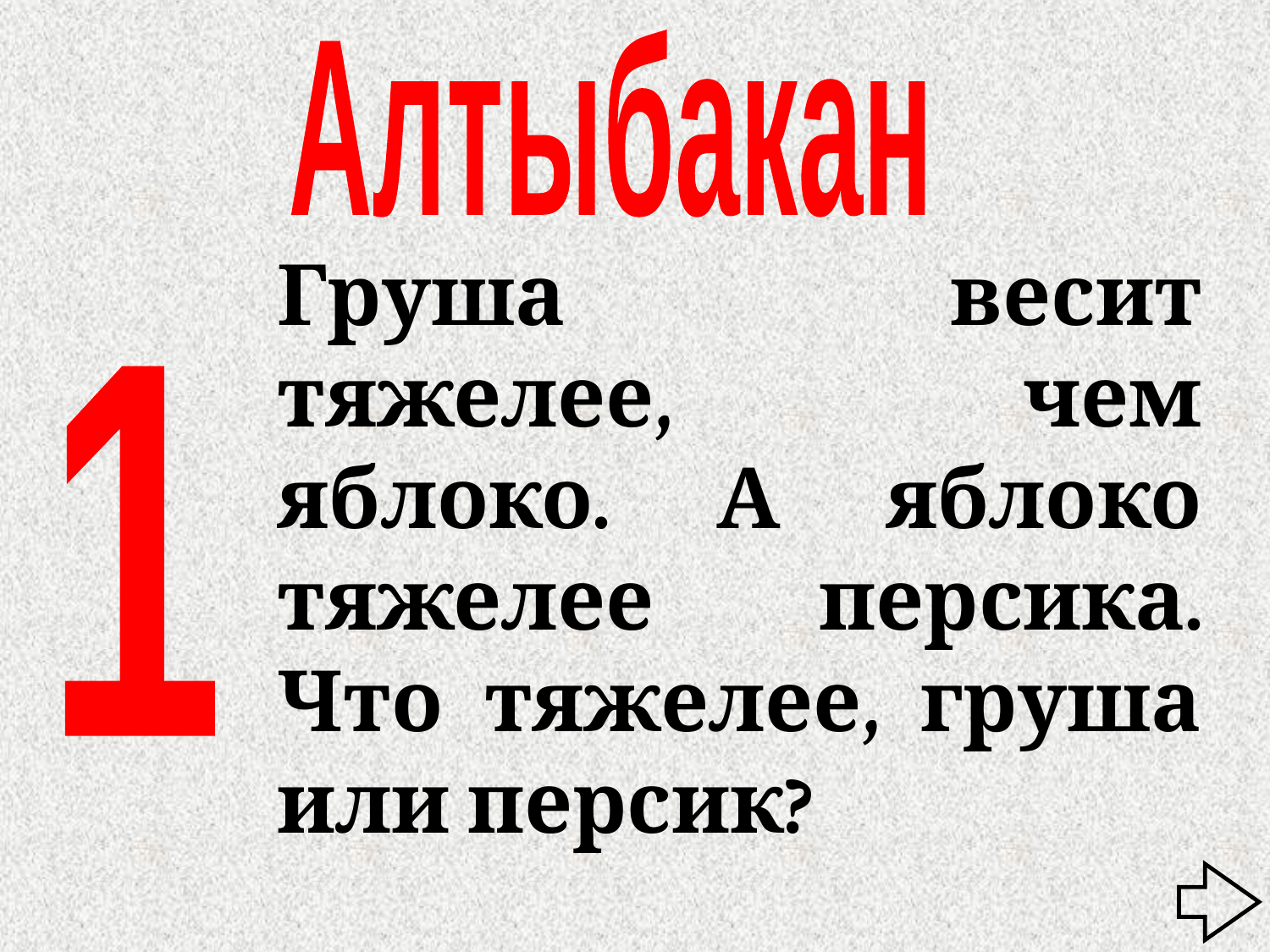

Алтыбакан
Груша весит тяжелее, чем яблоко. А яблоко тяжелее персика. Что тяжелее, груша или персик?
1